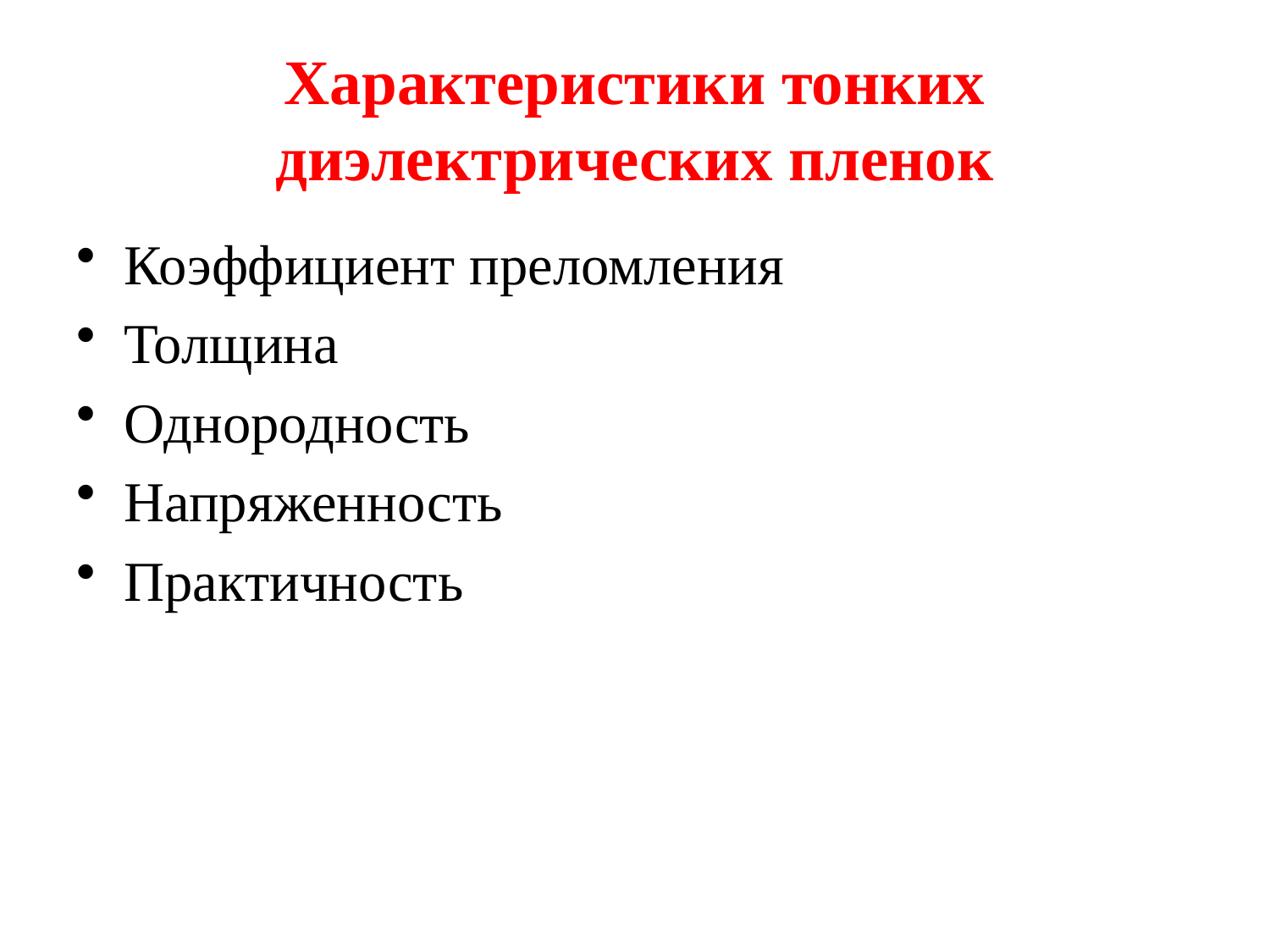

# Характеристики тонких диэлектрических пленок
Коэффициент преломления
Толщина
Однородность
Напряженность
Практичность